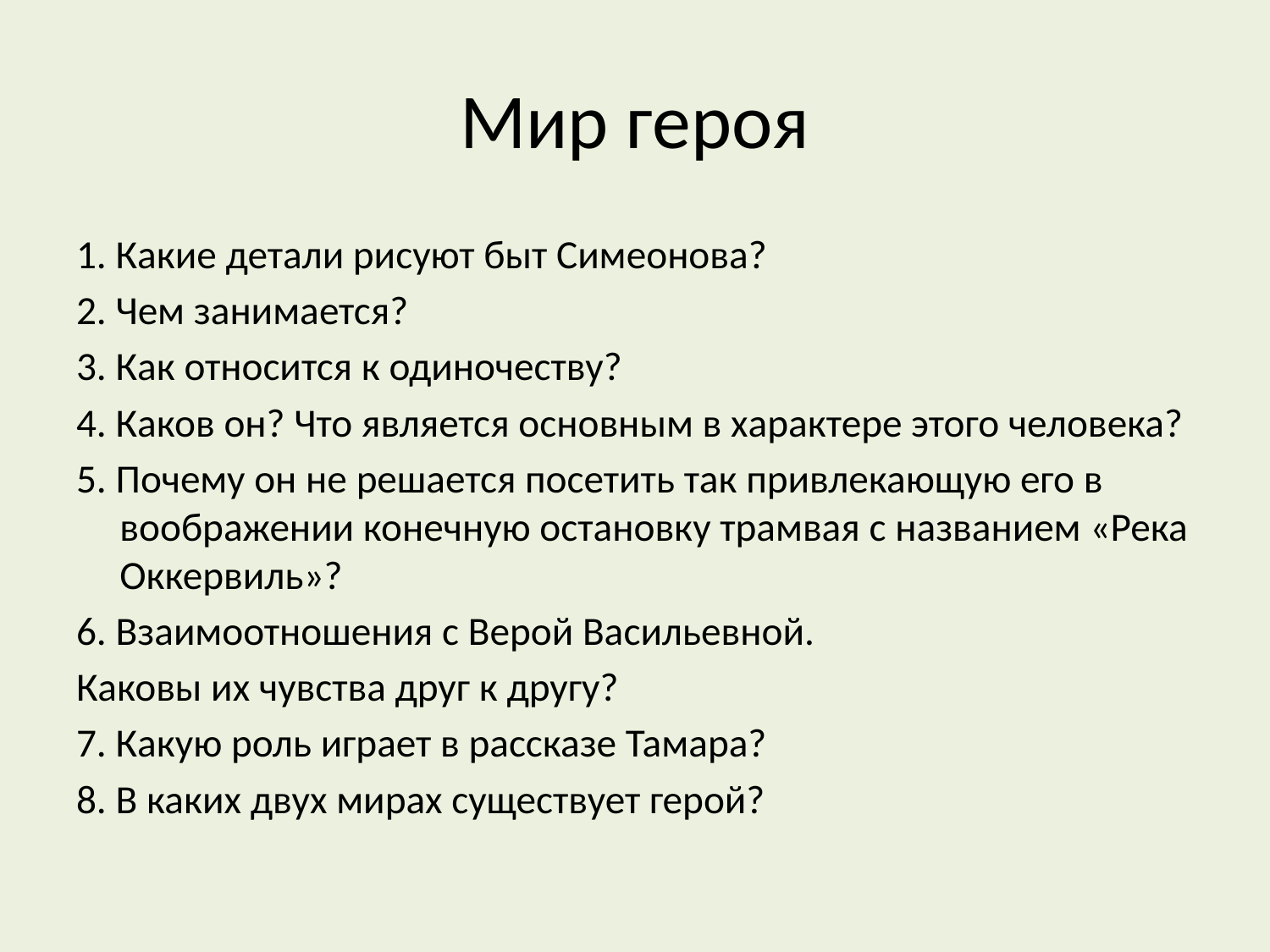

# Мир героя
1. Какие детали рисуют быт Симеонова?
2. Чем занимается?
3. Как относится к одиночеству?
4. Каков он? Что является основным в характере этого человека?
5. Почему он не решается посетить так привлекающую его в воображении конечную остановку трамвая с названием «Река Оккервиль»?
6. Взаимоотношения с Верой Васильевной.
Каковы их чувства друг к другу?
7. Какую роль играет в рассказе Тамара?
8. В каких двух мирах существует герой?